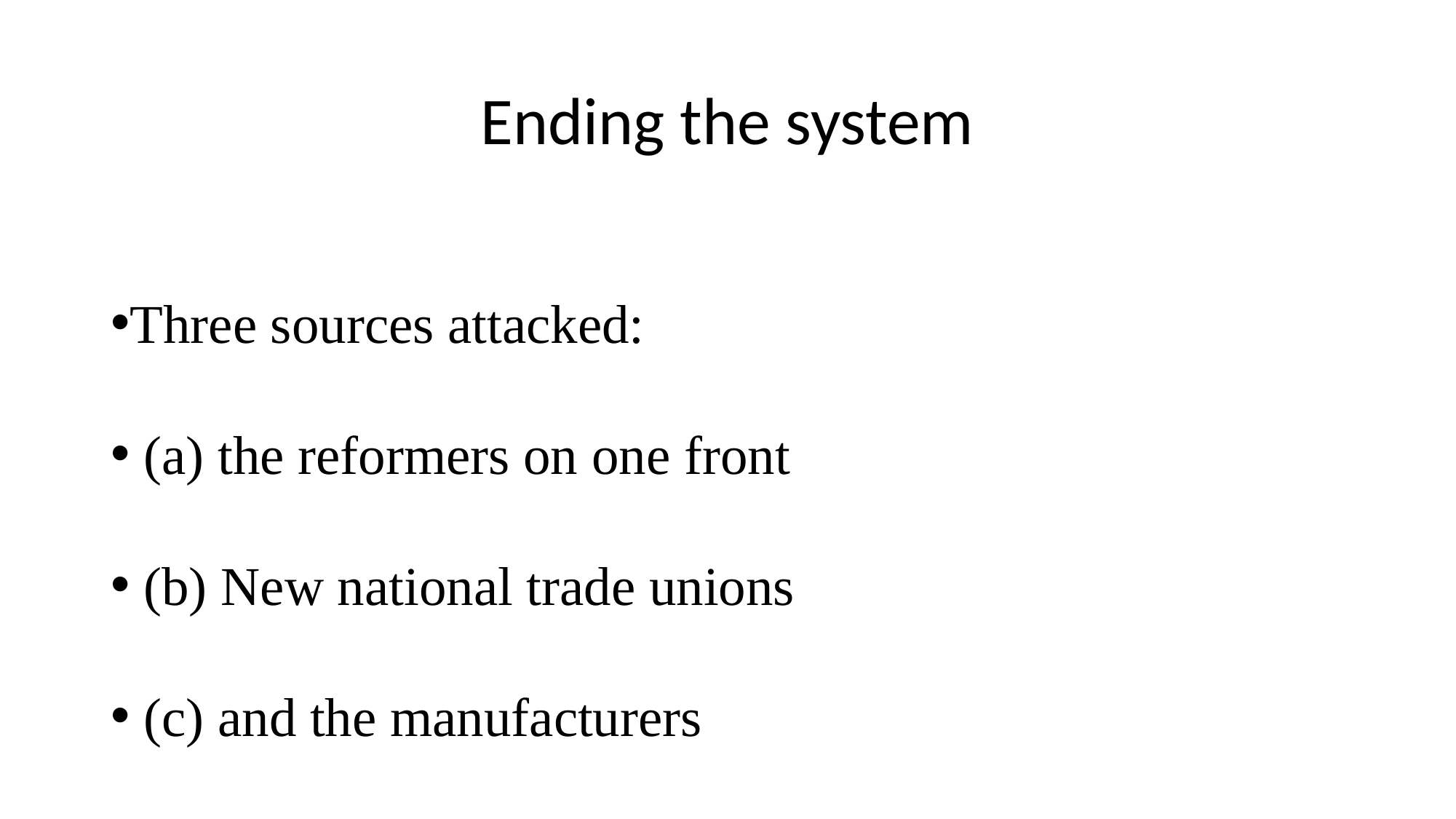

# Ending the system
Three sources attacked:
 (a) the reformers on one front
 (b) New national trade unions
 (c) and the manufacturers